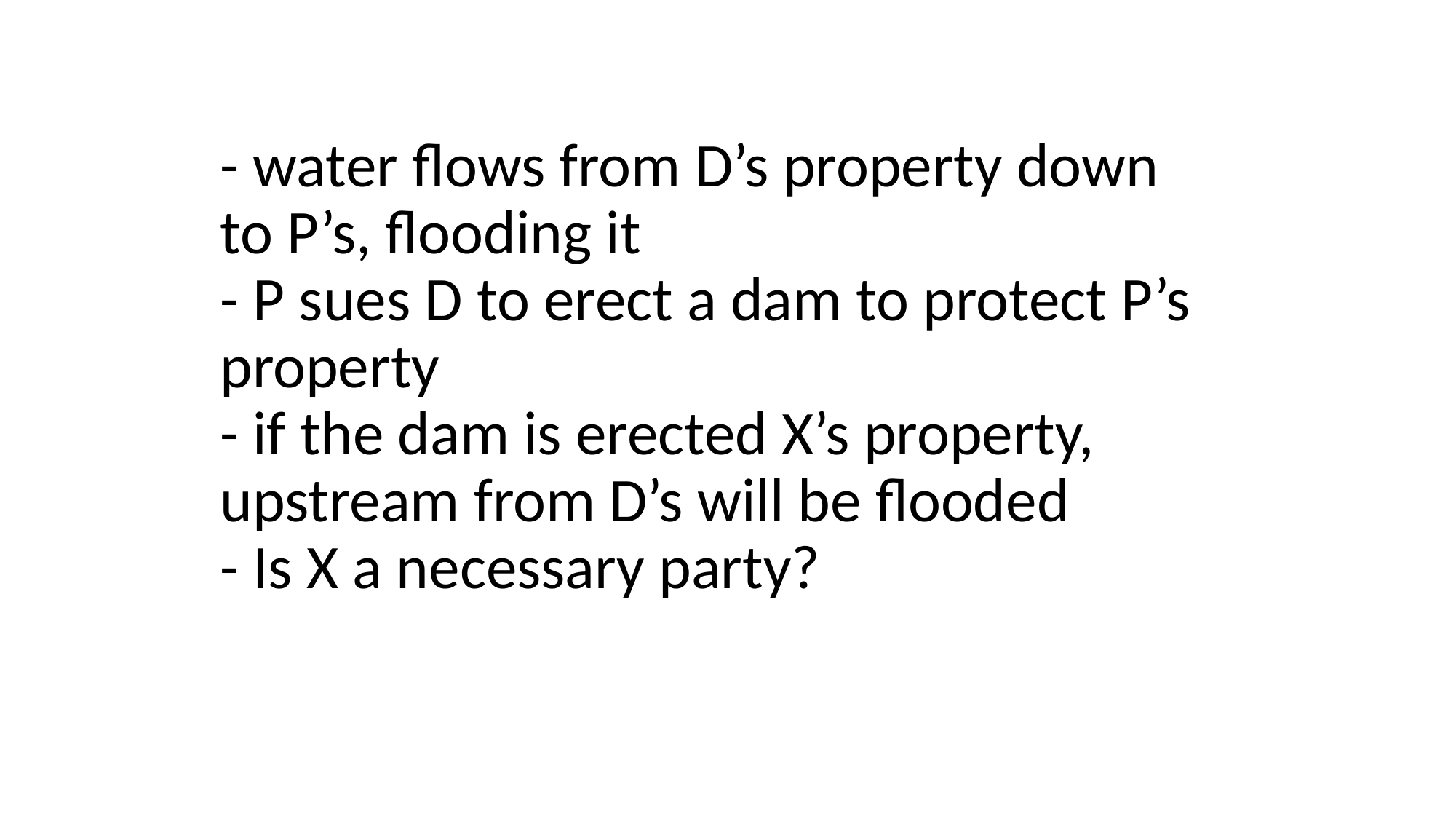

# - water flows from D’s property down to P’s, flooding it - P sues D to erect a dam to protect P’s property - if the dam is erected X’s property, upstream from D’s will be flooded - Is X a necessary party?